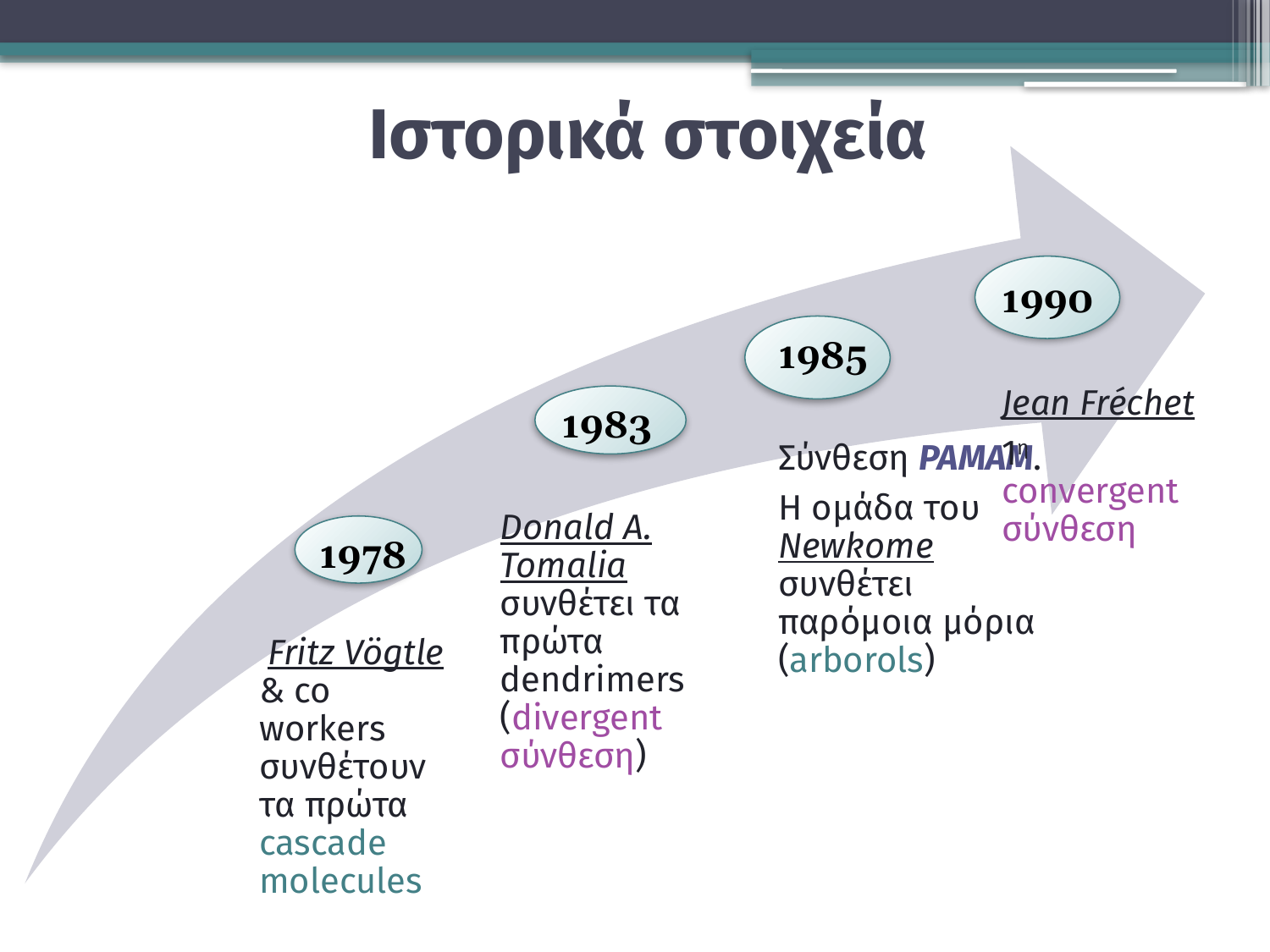

# Ιστορικά στοιχεία
1978

 Fritz Vögtle & co workers συνθέτουν τα πρώτα cascade molecules
1983

Donald A. Tomalia συνθέτει τα πρώτα dendrimers (divergent σύνθεση)
1985

Σύνθεση PAMAM.
Η ομάδα του Newkome συνθέτει παρόμοια μόρια (arborols)
1990

Jean Fréchet
1η convergent σύνθεση